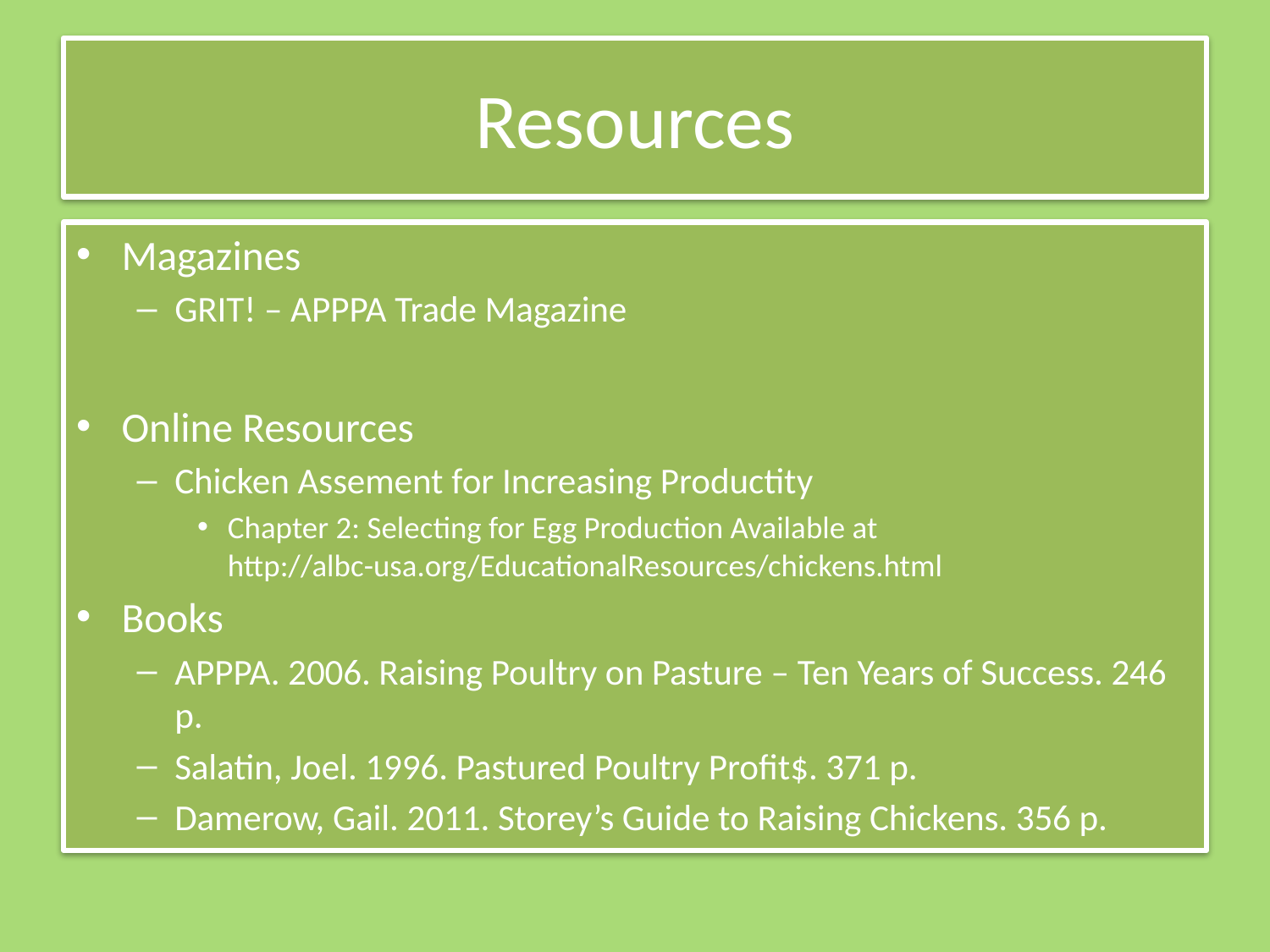

# Resources
Magazines
GRIT! – APPPA Trade Magazine

Online Resources
Chicken Assement for Increasing Productity
Chapter 2: Selecting for Egg Production Available at http://albc-usa.org/EducationalResources/chickens.html
Books
APPPA. 2006. Raising Poultry on Pasture – Ten Years of Success. 246 p.
Salatin, Joel. 1996. Pastured Poultry Profit$. 371 p.
Damerow, Gail. 2011. Storey’s Guide to Raising Chickens. 356 p.